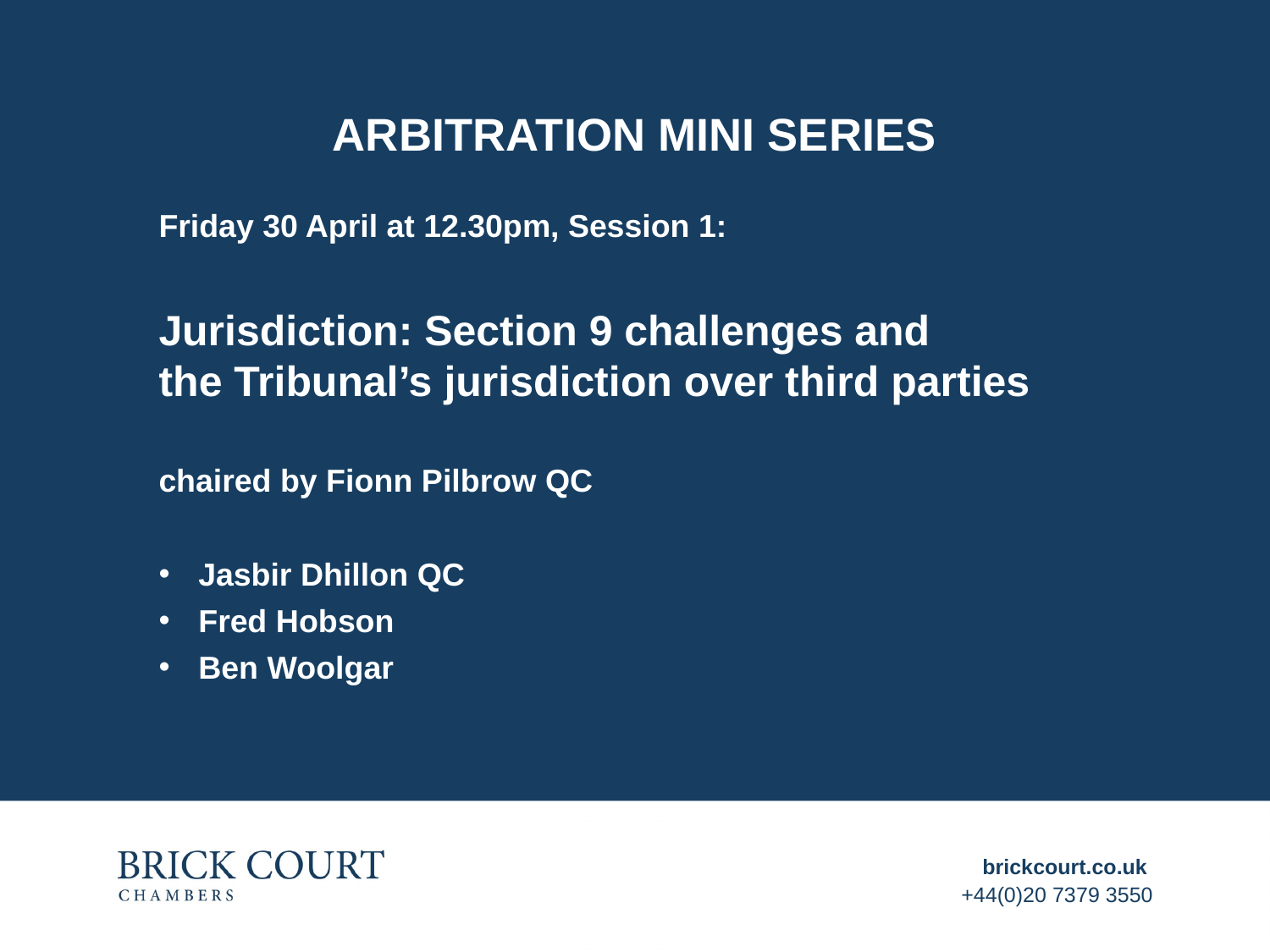

# Arbitration mini series
Friday 30 April at 12.30pm, Session 1:

Jurisdiction: Section 9 challenges and          the Tribunal’s jurisdiction over third parties

chaired by Fionn Pilbrow QC

Jasbir Dhillon QC
Fred Hobson
Ben Woolgar

brickcourt.co.uk
+44(0)20 7379 3550